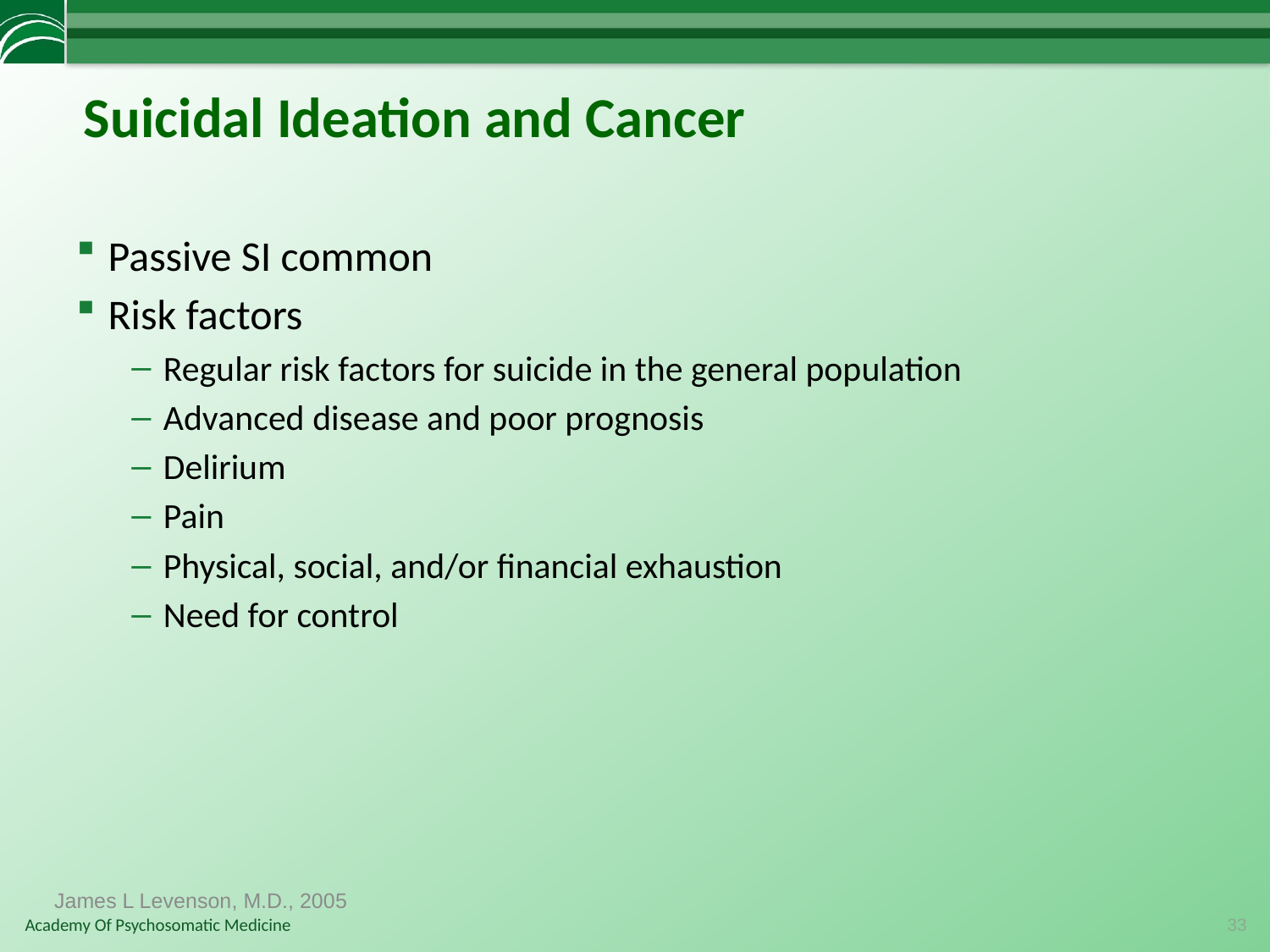

# Suicidal Ideation and Cancer
Passive SI common
Risk factors
Regular risk factors for suicide in the general population
Advanced disease and poor prognosis
Delirium
Pain
Physical, social, and/or financial exhaustion
Need for control
James L Levenson, M.D., 2005
33